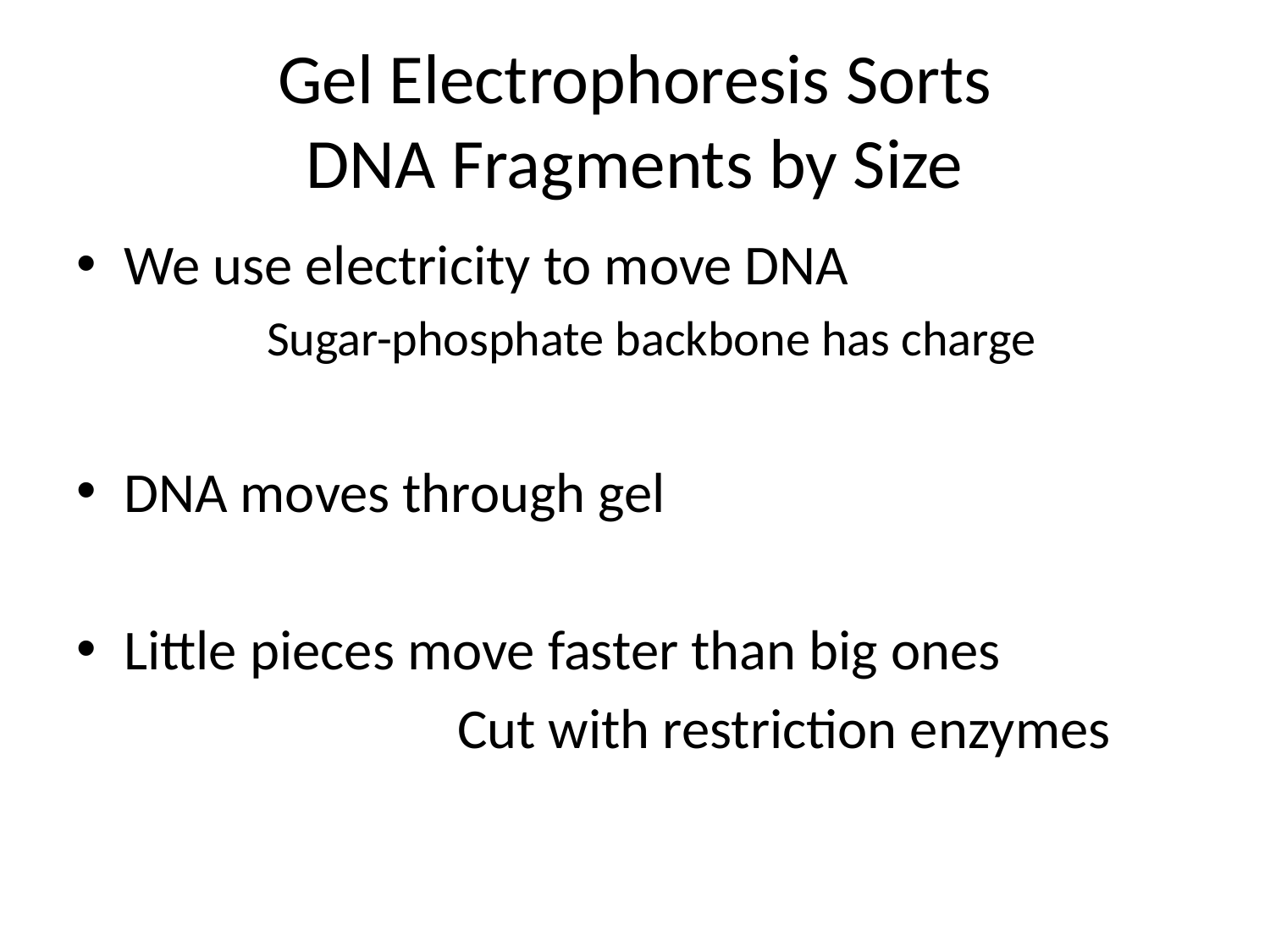

# Gel Electrophoresis Sorts DNA Fragments by Size
We use electricity to move DNA
	Sugar-phosphate backbone has charge

DNA moves through gel

Little pieces move faster than big ones
			Cut with restriction enzymes